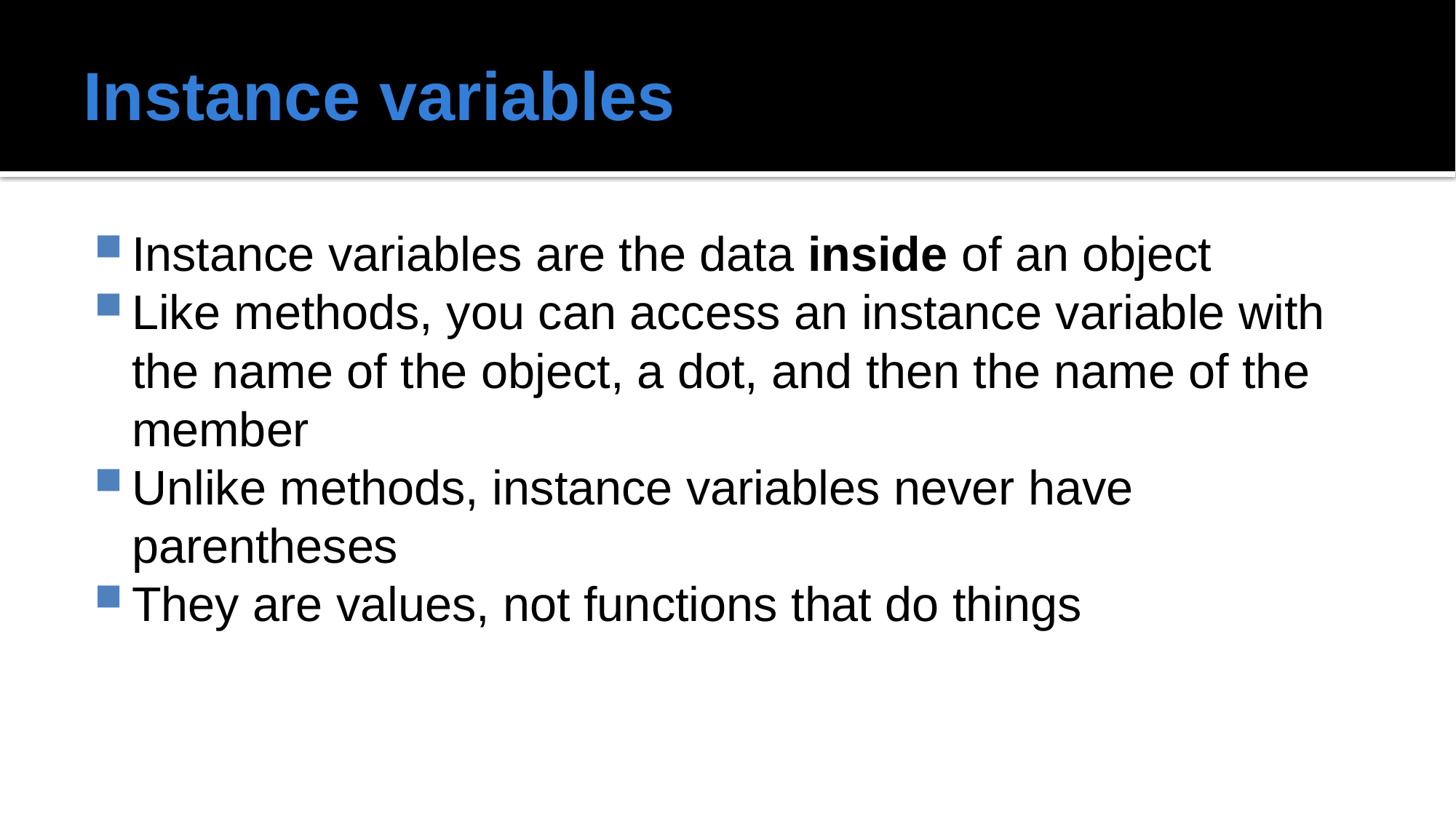

# Instance variables
Instance variables are the data inside of an object
Like methods, you can access an instance variable with the name of the object, a dot, and then the name of the member
Unlike methods, instance variables never have parentheses
They are values, not functions that do things